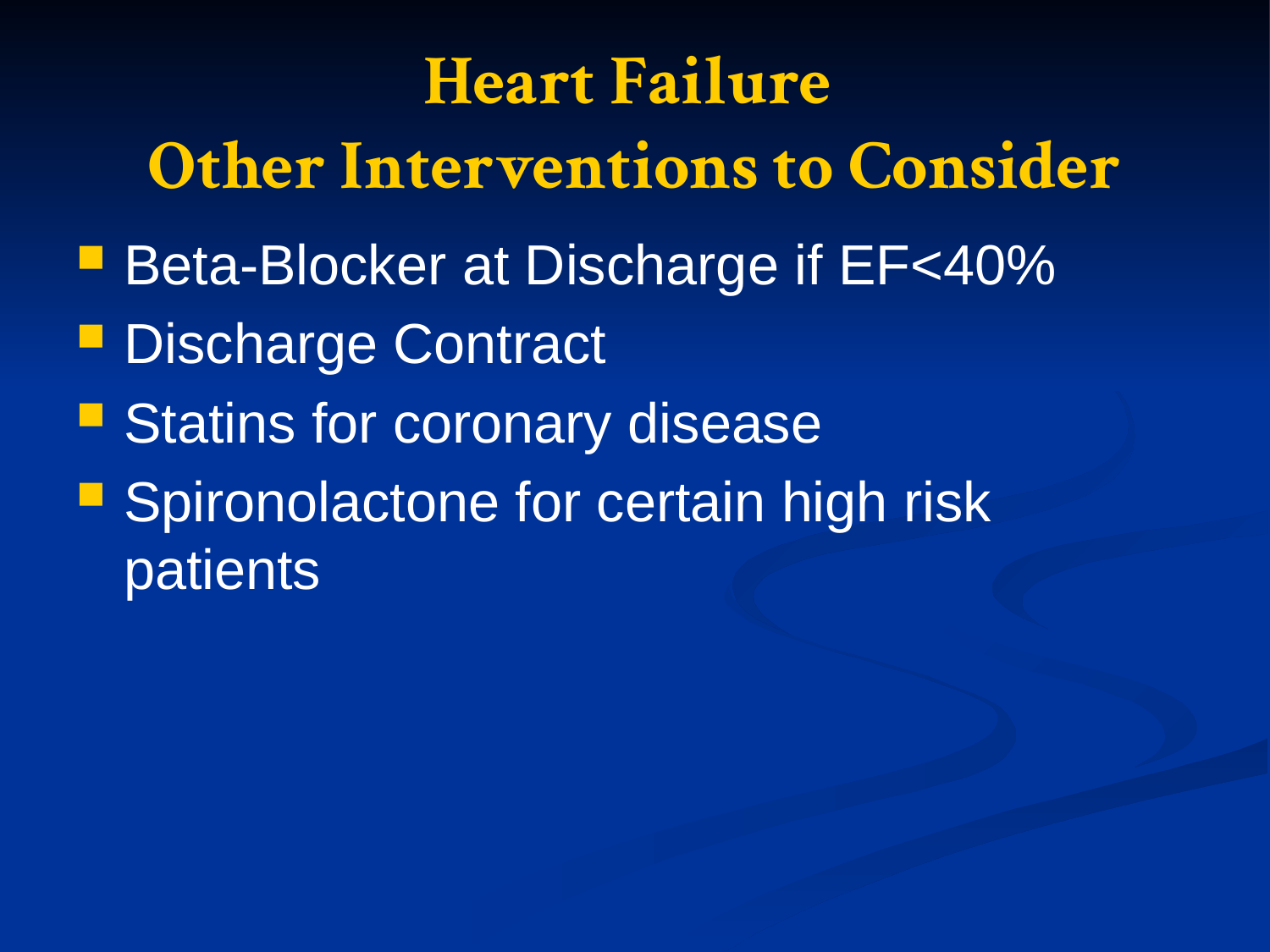

# Heart Failure Other Interventions to Consider
Beta-Blocker at Discharge if EF<40%
Discharge Contract
Statins for coronary disease
Spironolactone for certain high risk patients